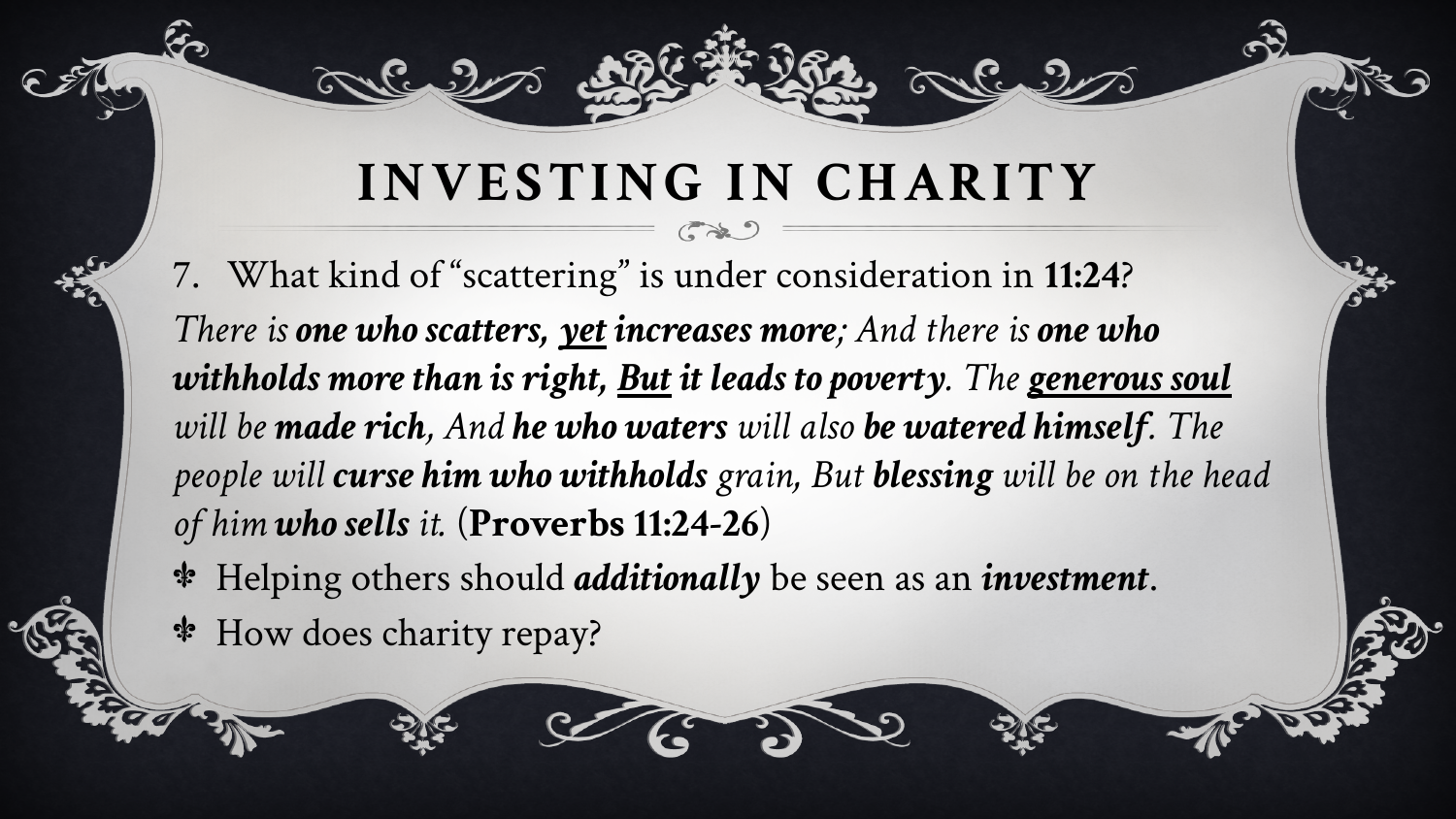

# Investing in Charity
What kind of “scattering” is under consideration in 11:24?
There is one who scatters, yet increases more; And there is one who withholds more than is right, But it leads to poverty. The generous soul will be made rich, And he who waters will also be watered himself. The people will curse him who withholds grain, But blessing will be on the head of him who sells it. (Proverbs 11:24-26)
Helping others should additionally be seen as an investment.
How does charity repay?